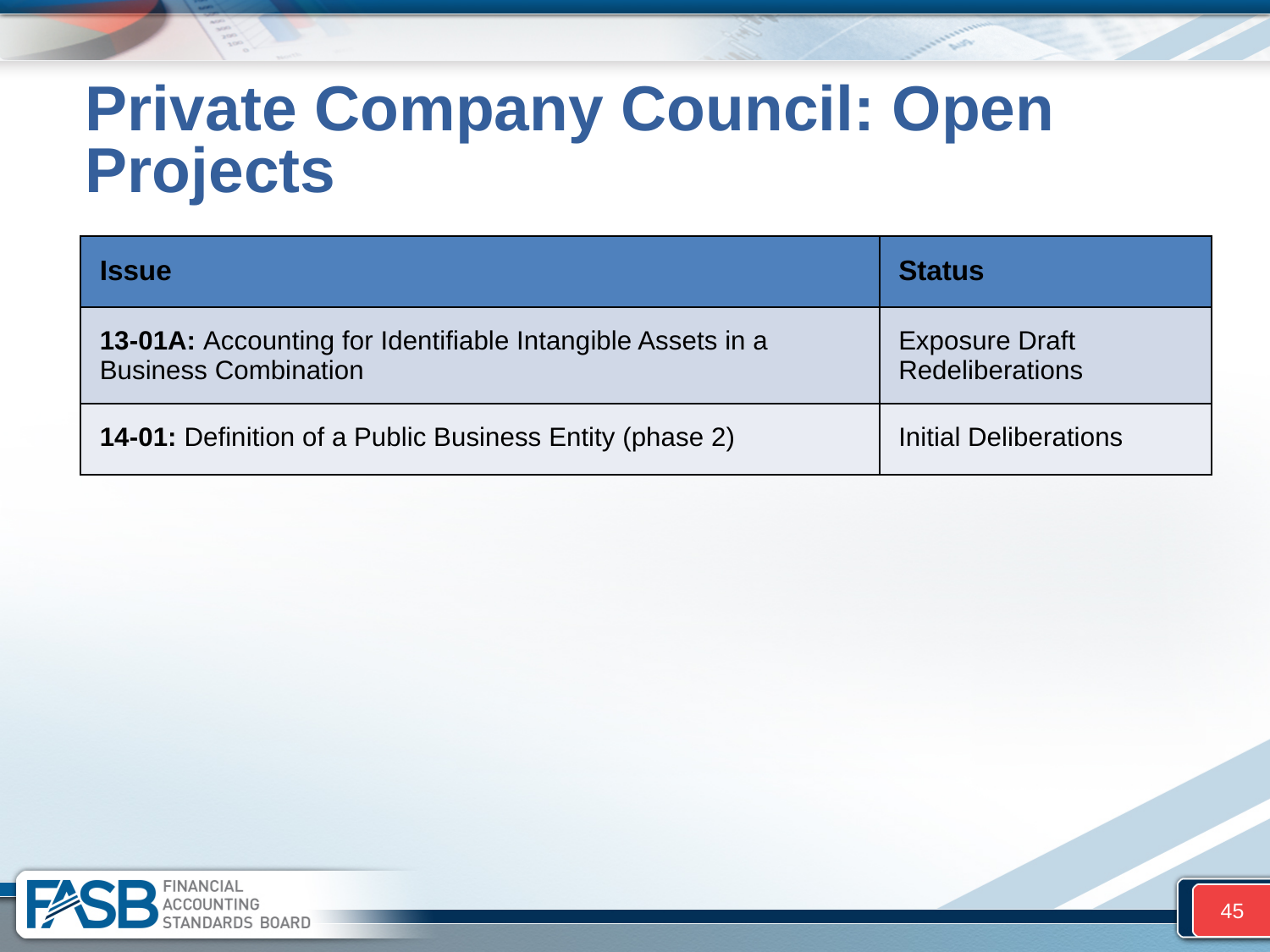

Private Company Council: Open Projects
#
| Issue | Status |
| --- | --- |
| 13-01A: Accounting for Identifiable Intangible Assets in a Business Combination | Exposure Draft Redeliberations |
| 14-01: Definition of a Public Business Entity (phase 2) | Initial Deliberations |
45